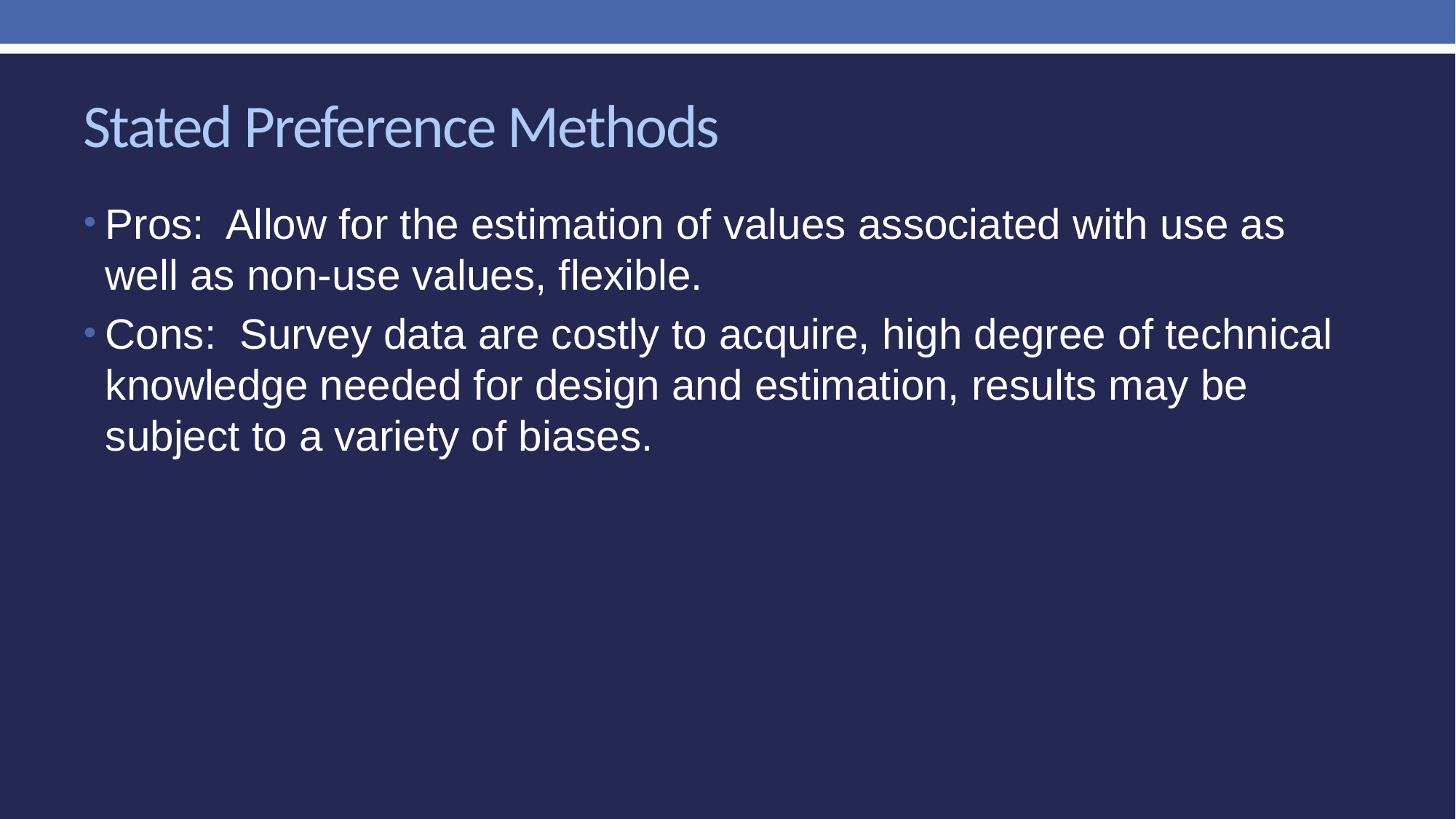

# Stated Preference Methods
Pros:  Allow for the estimation of values associated with use as well as non-use values, flexible.
Cons:  Survey data are costly to acquire, high degree of technical knowledge needed for design and estimation, results may be subject to a variety of biases.